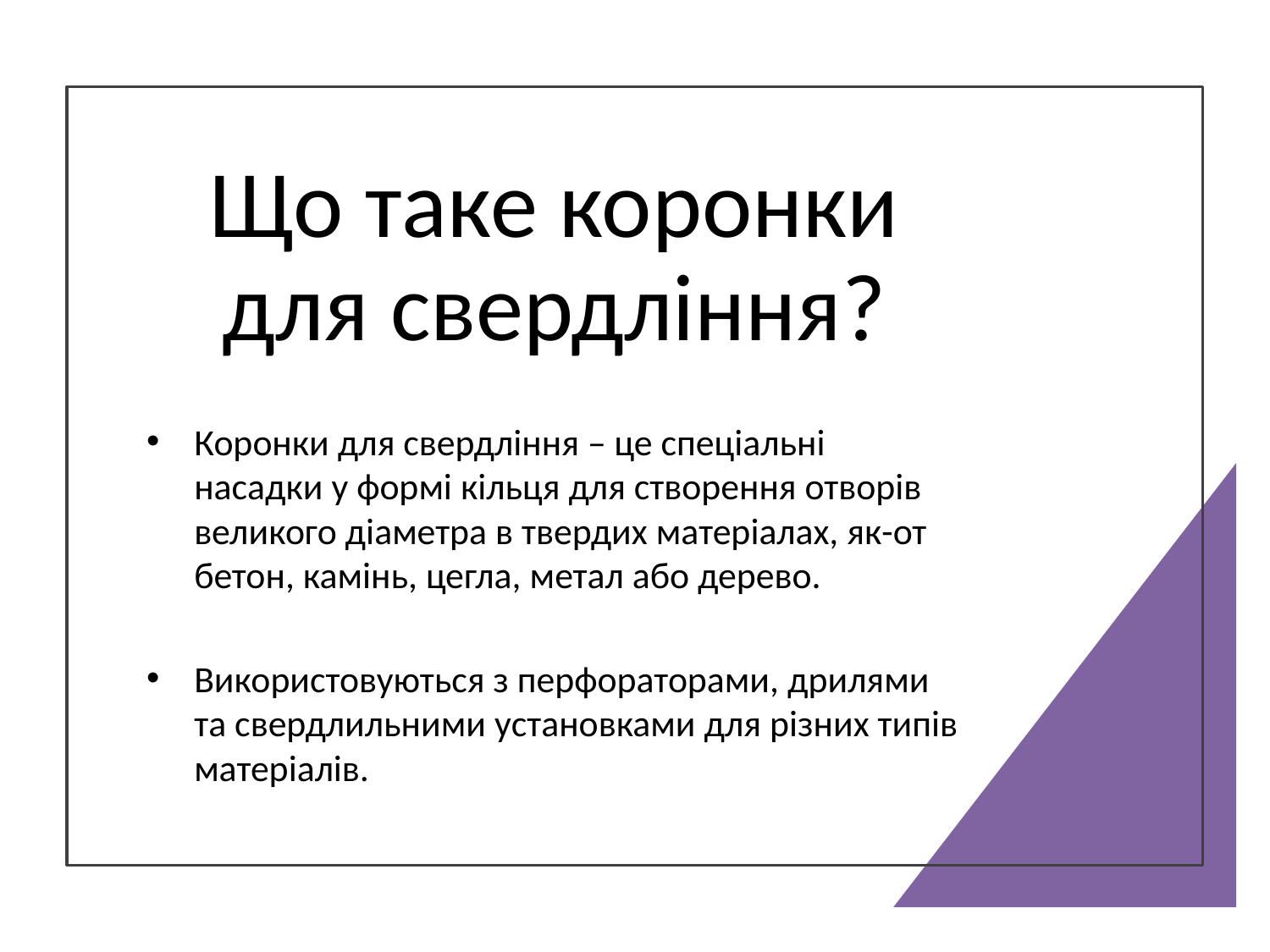

# Що таке коронки для свердління?
Коронки для свердління – це спеціальні насадки у формі кільця для створення отворів великого діаметра в твердих матеріалах, як-от бетон, камінь, цегла, метал або дерево.

Використовуються з перфораторами, дрилями та свердлильними установками для різних типів матеріалів.